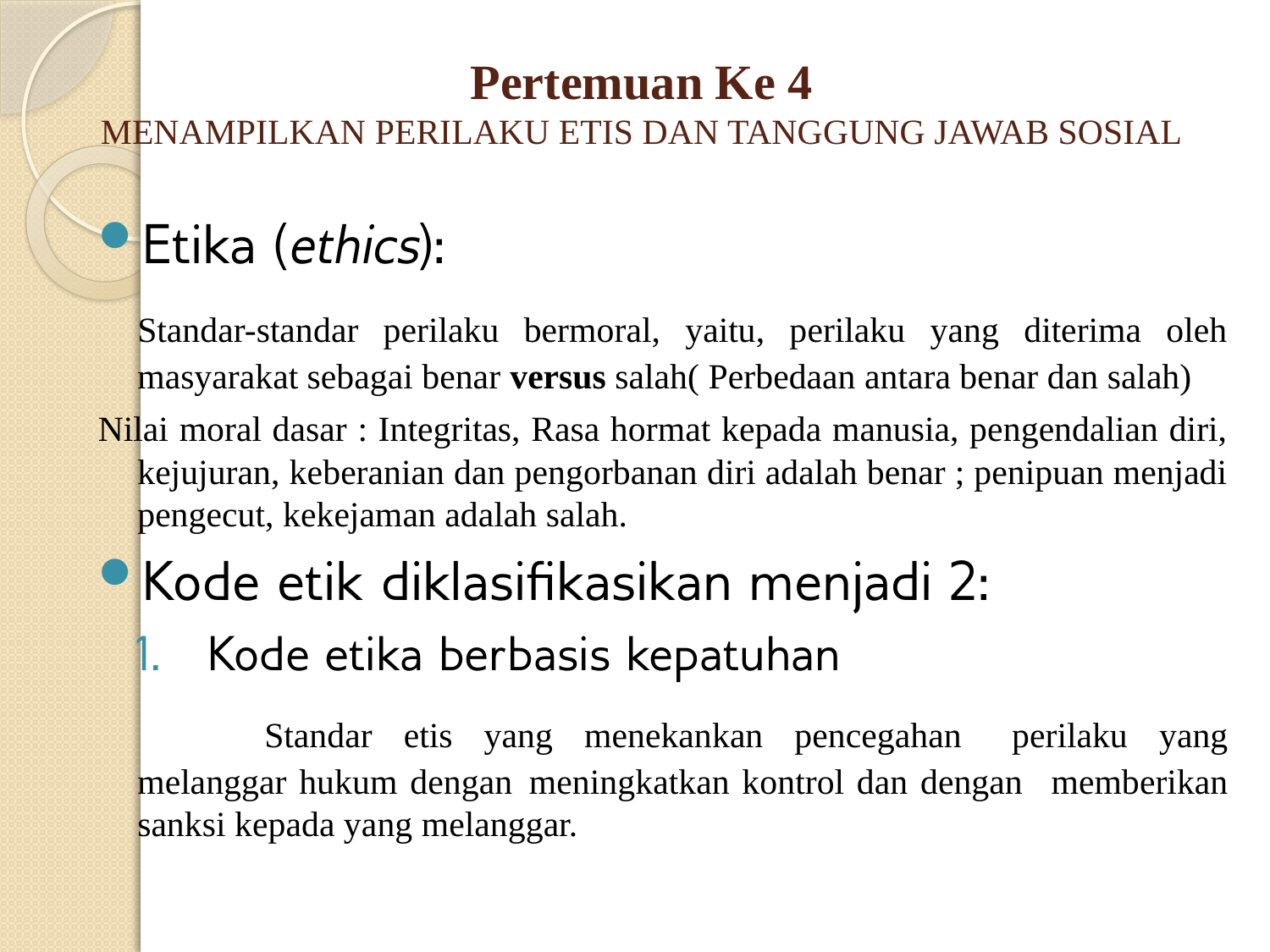

# Pertemuan Ke 4 MENAMPILKAN PERILAKU ETIS DAN TANGGUNG JAWAB SOSIAL
Etika (ethics):
	Standar-standar perilaku bermoral, yaitu, perilaku yang diterima oleh masyarakat sebagai benar versus salah( Perbedaan antara benar dan salah)
Nilai moral dasar : Integritas, Rasa hormat kepada manusia, pengendalian diri, kejujuran, keberanian dan pengorbanan diri adalah benar ; penipuan menjadi pengecut, kekejaman adalah salah.
Kode etik diklasifikasikan menjadi 2:
Kode etika berbasis kepatuhan
		Standar etis yang menekankan pencegahan 	perilaku yang melanggar hukum dengan 	meningkatkan kontrol dan dengan 	memberikan sanksi kepada yang melanggar.